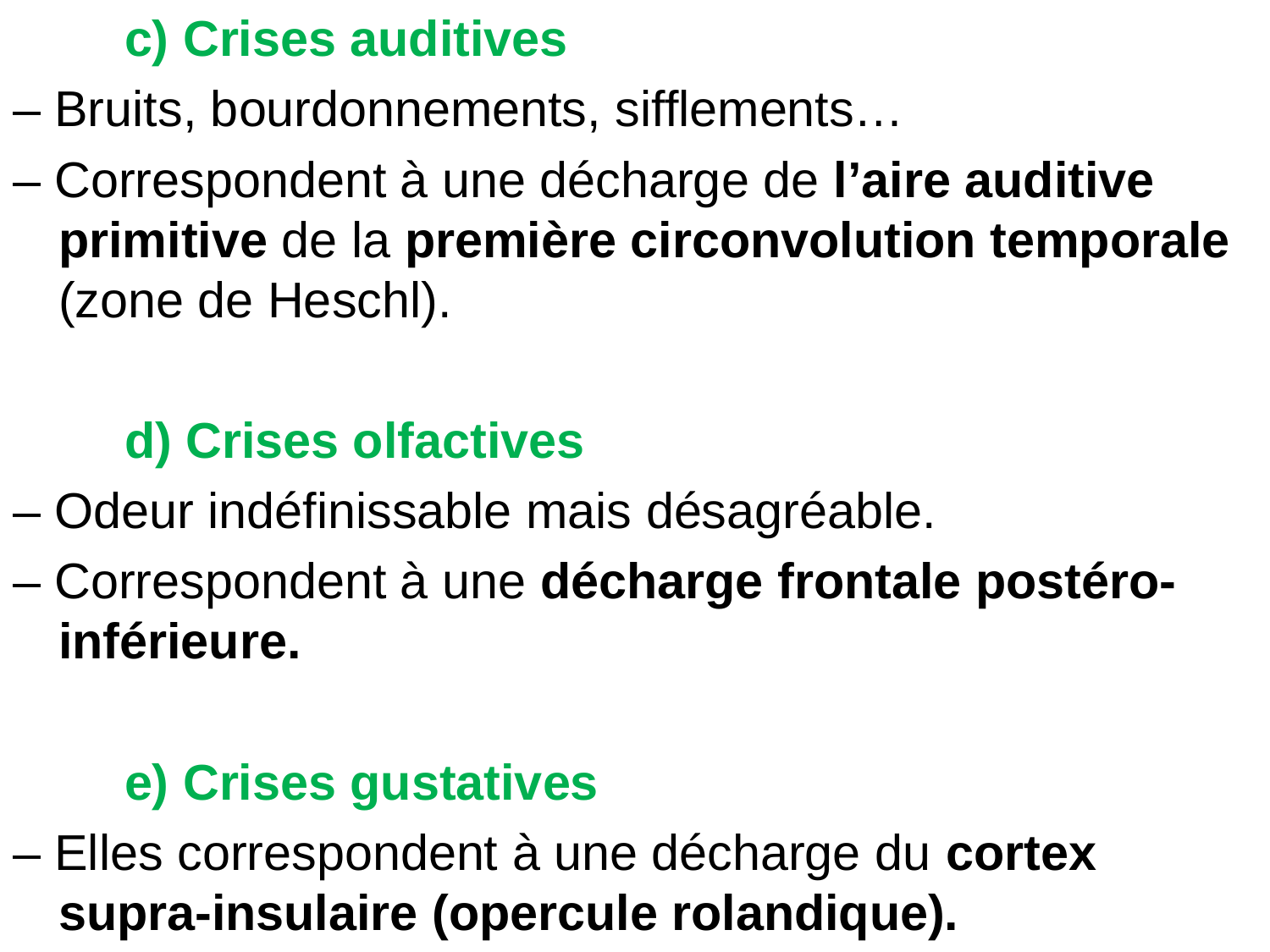

c) Crises auditives
– Bruits, bourdonnements, sifflements…
– Correspondent à une décharge de l’aire auditive primitive de la première circonvolution temporale (zone de Heschl).

        d) Crises olfactives
– Odeur indéfinissable mais désagréable.
– Correspondent à une décharge frontale postéro-inférieure.

        e) Crises gustatives
– Elles correspondent à une décharge du cortex supra-insulaire (opercule rolandique).